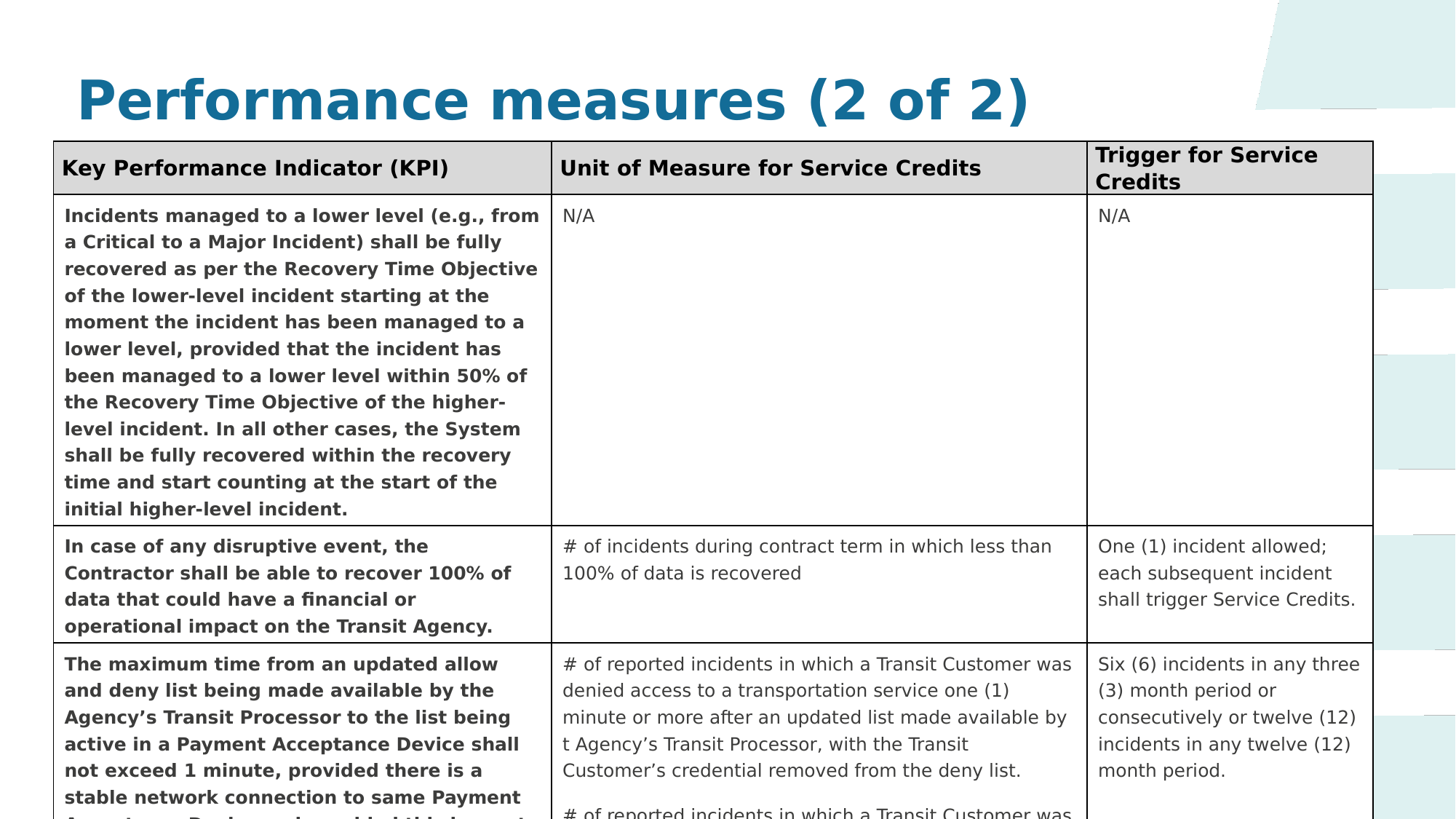

Performance measures (2 of 2)
| Key Performance Indicator (KPI) | Unit of Measure for Service Credits | Trigger for Service Credits |
| --- | --- | --- |
| Incidents managed to a lower level (e.g., from a Critical to a Major Incident) shall be fully recovered as per the Recovery Time Objective of the lower-level incident starting at the moment the incident has been managed to a lower level, provided that the incident has been managed to a lower level within 50% of the Recovery Time Objective of the higher-level incident. In all other cases, the System shall be fully recovered within the recovery time and start counting at the start of the initial higher-level incident. | N/A | N/A |
| In case of any disruptive event, the Contractor shall be able to recover 100% of data that could have a financial or operational impact on the Transit Agency. | # of incidents during contract term in which less than 100% of data is recovered | One (1) incident allowed; each subsequent incident shall trigger Service Credits. |
| The maximum time from an updated allow and deny list being made available by the Agency’s Transit Processor to the list being active in a Payment Acceptance Device shall not exceed 1 minute, provided there is a stable network connection to same Payment Acceptance Device and provided this has not been agreed otherwise with the Transit Agency. Contractor should take all efforts to minimize data usage by list downloads. | # of reported incidents in which a Transit Customer was denied access to a transportation service one (1) minute or more after an updated list made available by t Agency’s Transit Processor, with the Transit Customer’s credential removed from the deny list. # of reported incidents in which a Transit Customer was allowed access to a transportation service at least one (1) minute or more after an updated list made available by Agency’s Transit Processor with Transit Customer’s credential on the deny list. | Six (6) incidents in any three (3) month period or consecutively or twelve (12) incidents in any twelve (12) month period. |